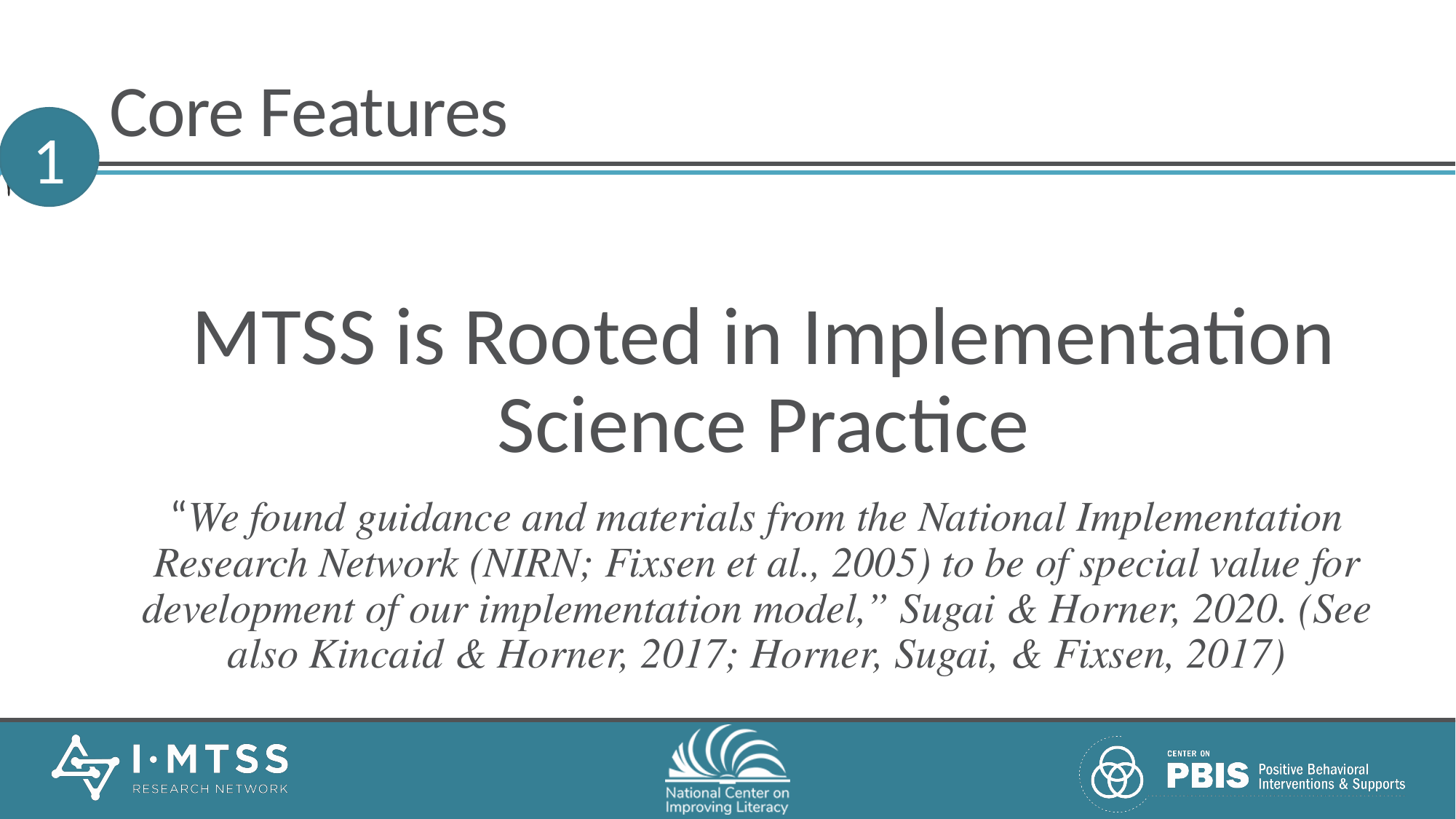

# Core Features
1

MTSS is Rooted in Implementation Science Practice
“We found guidance and materials from the National Implementation Research Network (NIRN; Fixsen et al., 2005) to be of special value for development of our implementation model,” Sugai & Horner, 2020. (See also Kincaid & Horner, 2017; Horner, Sugai, & Fixsen, 2017)